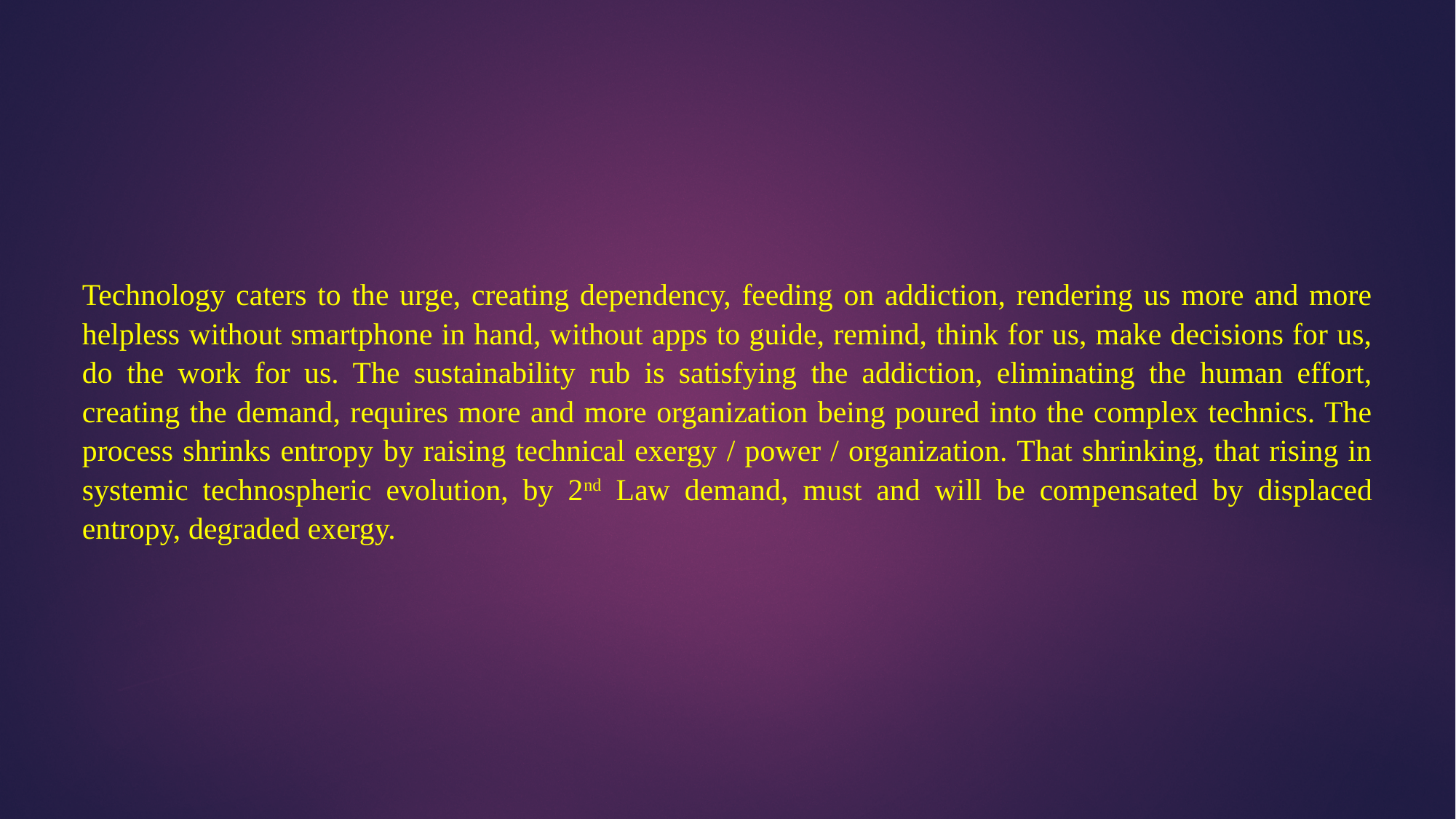

Technology caters to the urge, creating dependency, feeding on addiction, rendering us more and more helpless without smartphone in hand, without apps to guide, remind, think for us, make decisions for us, do the work for us. The sustainability rub is satisfying the addiction, eliminating the human effort, creating the demand, requires more and more organization being poured into the complex technics. The process shrinks entropy by raising technical exergy / power / organization. That shrinking, that rising in systemic technospheric evolution, by 2nd Law demand, must and will be compensated by displaced entropy, degraded exergy.